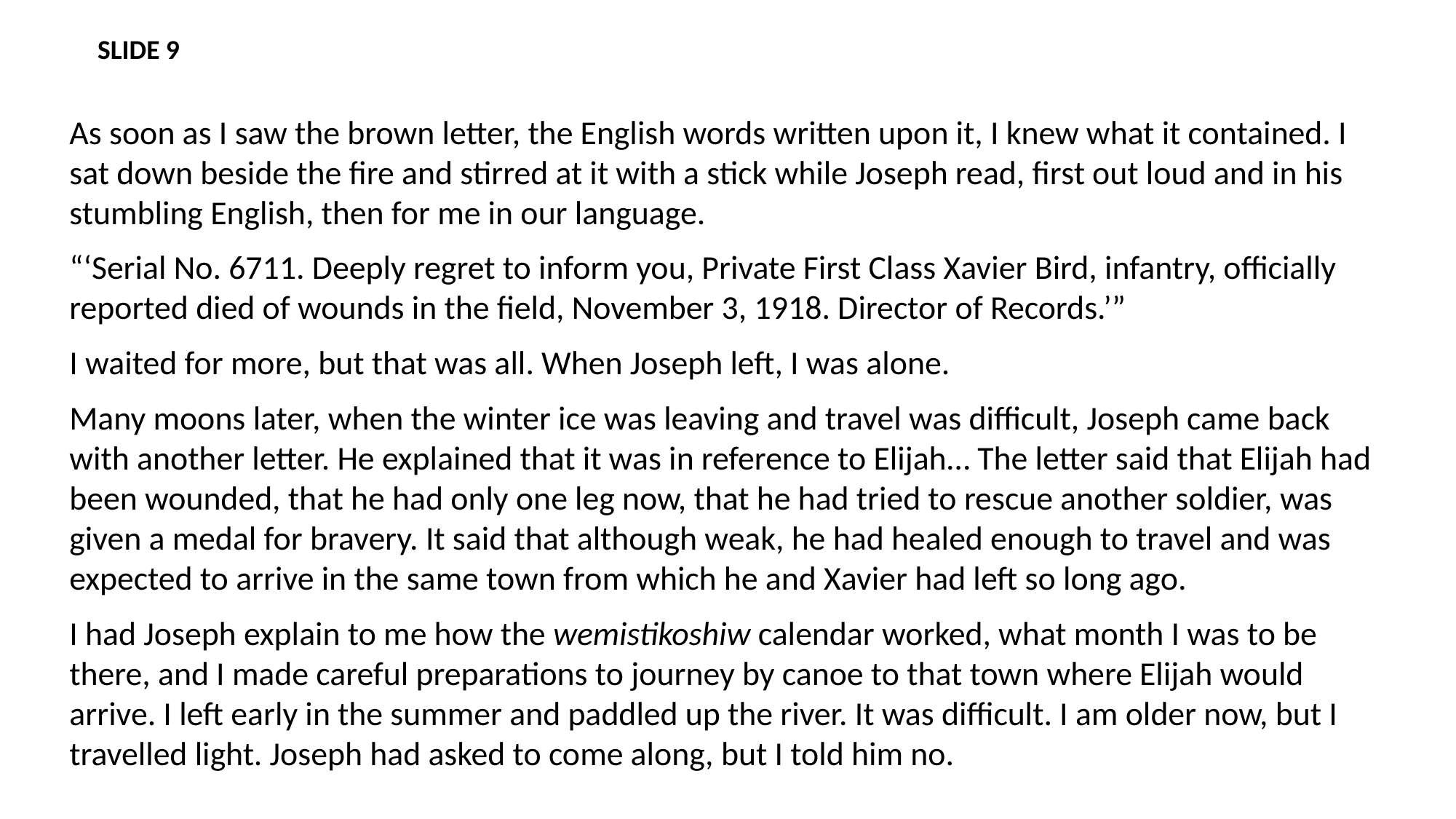

SLIDE 9
As soon as I saw the brown letter, the English words written upon it, I knew what it contained. I sat down beside the fire and stirred at it with a stick while Joseph read, first out loud and in his stumbling English, then for me in our language.
“‘Serial No. 6711. Deeply regret to inform you, Private First Class Xavier Bird, infantry, officially reported died of wounds in the field, November 3, 1918. Director of Records.’”
I waited for more, but that was all. When Joseph left, I was alone.
Many moons later, when the winter ice was leaving and travel was difficult, Joseph came back with another letter. He explained that it was in reference to Elijah… The letter said that Elijah had been wounded, that he had only one leg now, that he had tried to rescue another soldier, was given a medal for bravery. It said that although weak, he had healed enough to travel and was expected to arrive in the same town from which he and Xavier had left so long ago.
I had Joseph explain to me how the wemistikoshiw calendar worked, what month I was to be there, and I made careful preparations to journey by canoe to that town where Elijah would arrive. I left early in the summer and paddled up the river. It was difficult. I am older now, but I travelled light. Joseph had asked to come along, but I told him no.